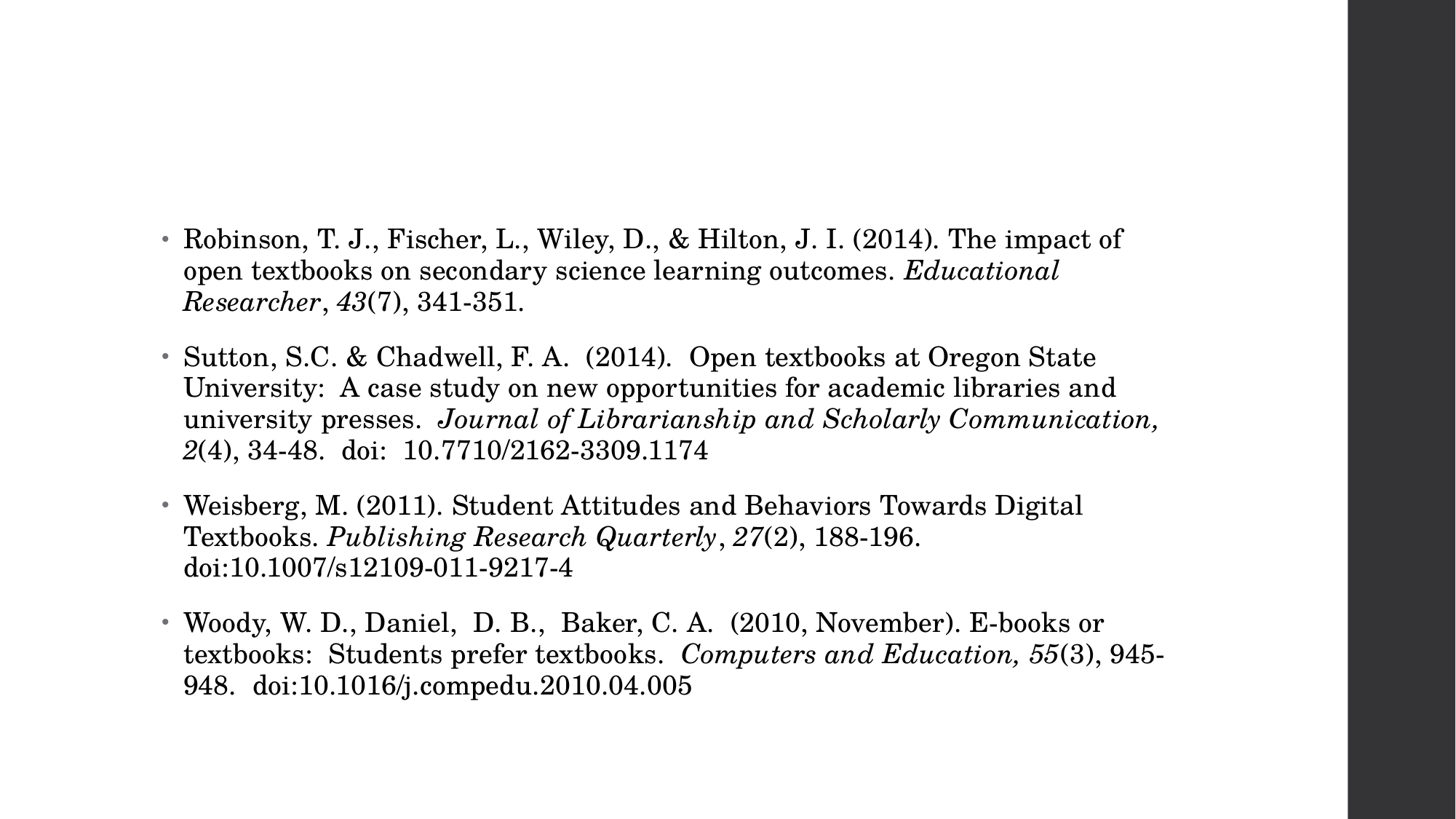

#
Robinson, T. J., Fischer, L., Wiley, D., & Hilton, J. I. (2014). The impact of open textbooks on secondary science learning outcomes. Educational Researcher, 43(7), 341-351.
Sutton, S.C. & Chadwell, F. A.  (2014).  Open textbooks at Oregon State University:  A case study on new opportunities for academic libraries and university presses.  Journal of Librarianship and Scholarly Communication, 2(4), 34-48.  doi:  10.7710/2162-3309.1174
Weisberg, M. (2011). Student Attitudes and Behaviors Towards Digital Textbooks. Publishing Research Quarterly, 27(2), 188-196. doi:10.1007/s12109-011-9217-4
Woody, W. D., Daniel,  D. B.,  Baker, C. A.  (2010, November). E-books or textbooks:  Students prefer textbooks.  Computers and Education, 55(3), 945-948.  doi:10.1016/j.compedu.2010.04.005